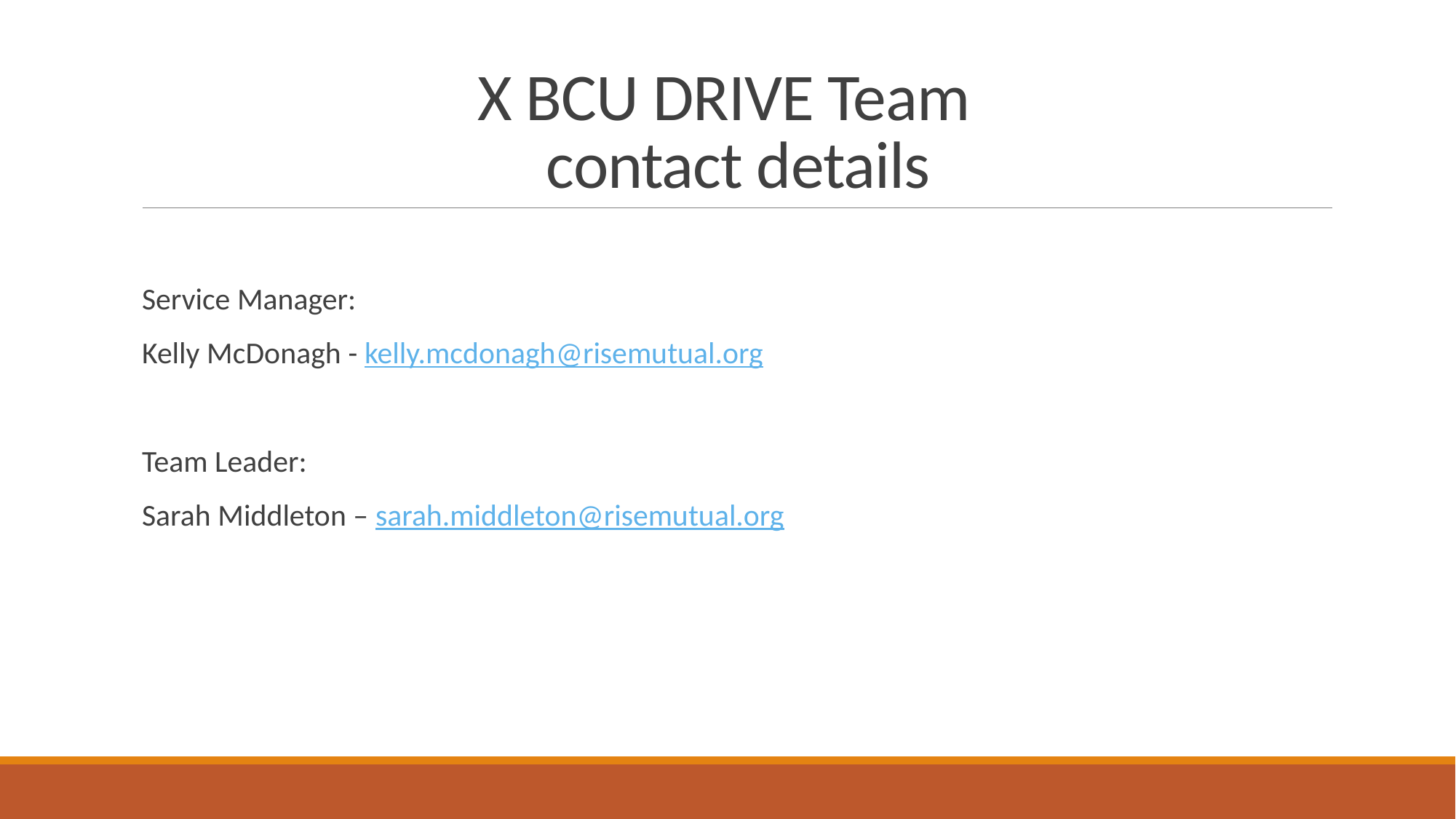

# X BCU DRIVE Team contact details

Service Manager:
Kelly McDonagh - kelly.mcdonagh@risemutual.org

Team Leader:
Sarah Middleton – sarah.middleton@risemutual.org